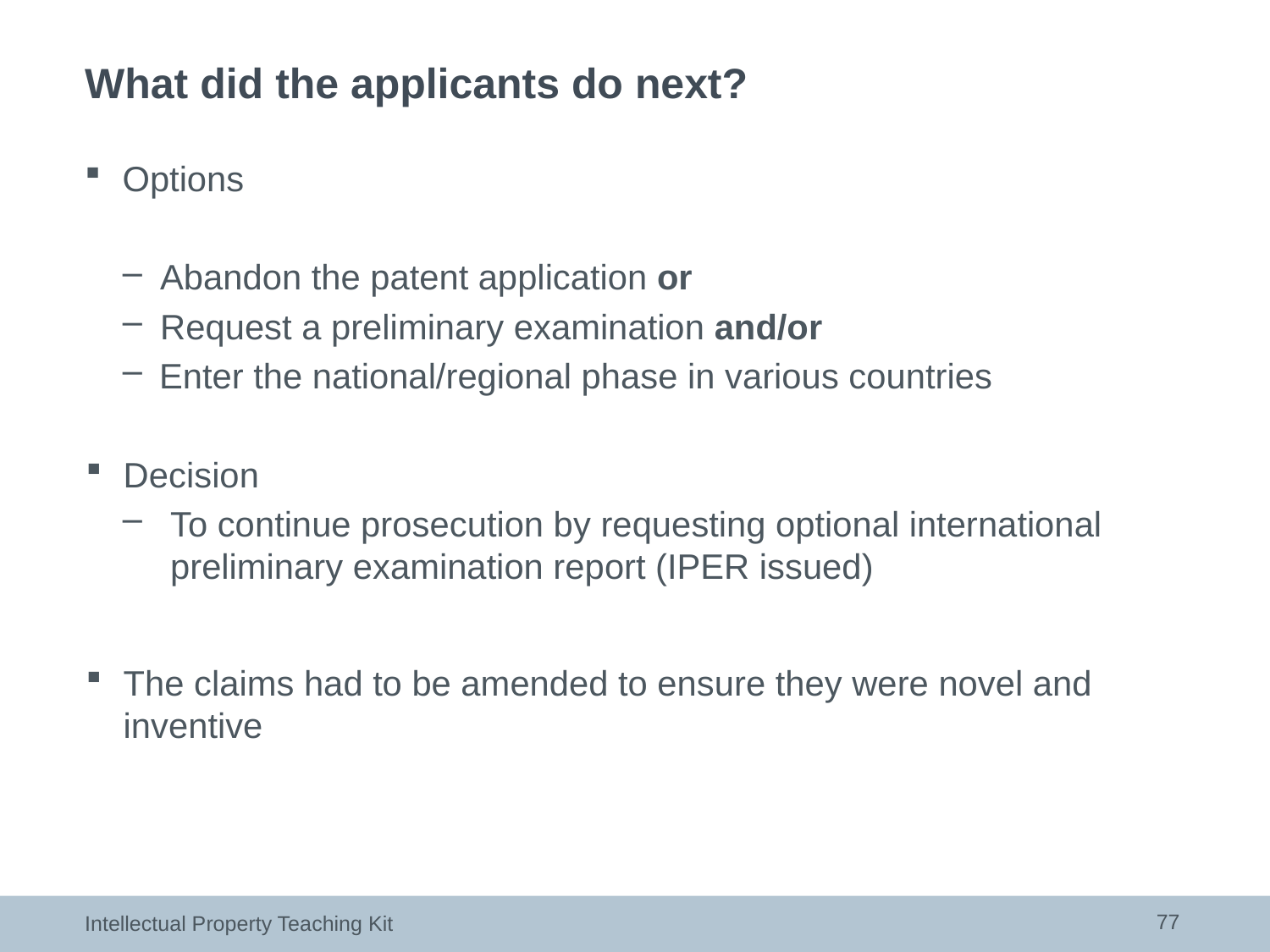

# What did the applicants do next?
Options

Abandon the patent application or
Request a preliminary examination and/or
Enter the national/regional phase in various countries

Decision
To continue prosecution by requesting optional international preliminary examination report (IPER issued)

The claims had to be amended to ensure they were novel and inventive
77
Intellectual Property Teaching Kit